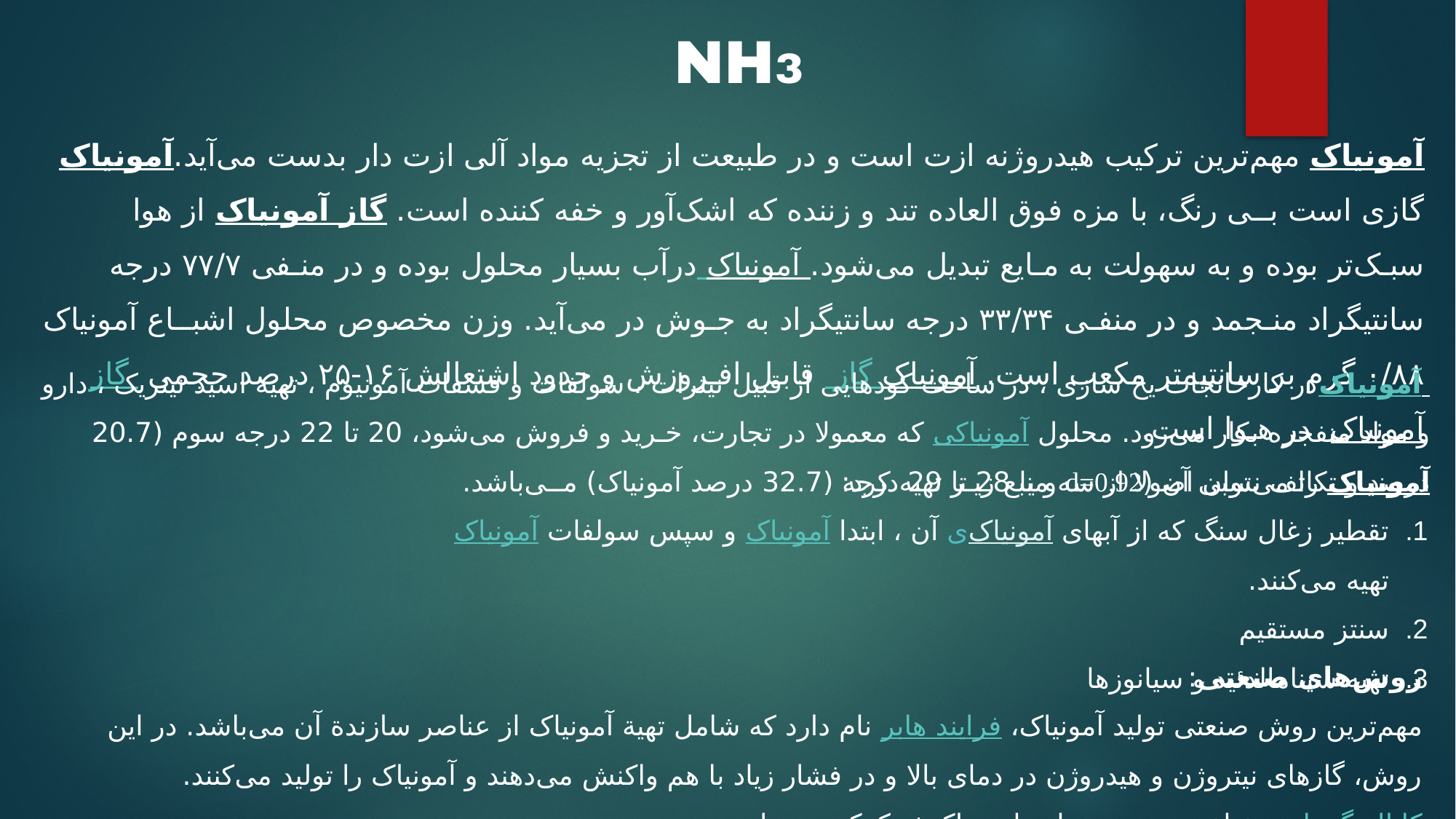

NH3

آمونیاک مهم‌ترین ترکیب هیدروژنه ازت است و در طبیعت از تجزیه مواد آلی ازت دار بدست می‌آید.آمونیاک گازی است بــی رنگ، با مزه فوق العاده تند و زننده که اشک‌آور و خفه کننده است. گاز آمونیاک از هوا سبـک‌تر بوده و به سهولت به مـایع تبدیل می‌شود. آمونیاک درآب بسیار محلول بوده و در منـفی ۷۷/۷ درجه سانتیگراد منـجمد و در منفـی ۳۳/۳۴ درجه سانتیگراد به جـوش در می‌آید. وزن مخصوص محلول اشبــاع آمونیاک ۰/۸۸ گرم بر سانتیمتر مکعب است.  گاز آمونیاک قابـل افـروزش و حدود اشتعالش ۱۶-۲۵ درصد حجمی گاز آمونیاک  در هـوا است.
آمونیاک در کارخانجات یخ سازی ، در ساخت کودهایی از قبیل نیترات ، سولفات و فسفات آمونیوم ، تهیه اسید نیتریک ، دارو و مواد منفجره بکار می‌رود. محلول آمونیاکی که معمولا در تجارت، خـرید و فروش می‌شود، 20 تا 22 درجه سوم (20.7 درصد و تکاتف نسبی آن (d=0,92 و یا 28 تا 29 درجه (32.7 درصد آمونیاک) مــی‌باشد.
آمونیاک را می‌توان اصولا از سه منبع زیـر تهیه کرد:
تقطیر زغال سنگ که از آبهای آمونیاکی آن ، ابتدا آمونیاک و سپس سولفات آمونیاک تهیه می‌کنند.
سنتز مستقیم
تهیه سینامالدئید و سیانوزها
روش‌های صنعتی:
مهم‌ترین روش صنعتی تولید آمونیاک، فرایند هابر نام دارد که شامل تهیة آمونیاک از عناصر سازندة آن می‌باشد. در این روش، گازهای نیتروژن و هیدروژن در دمای بالا و در فشار زیاد با هم واکنش می‌دهند و آمونیاک را تولید می‌کنند. کاتالیزگرهای مختلف هم به سهولت این واکنش کمک می‌نمایند.